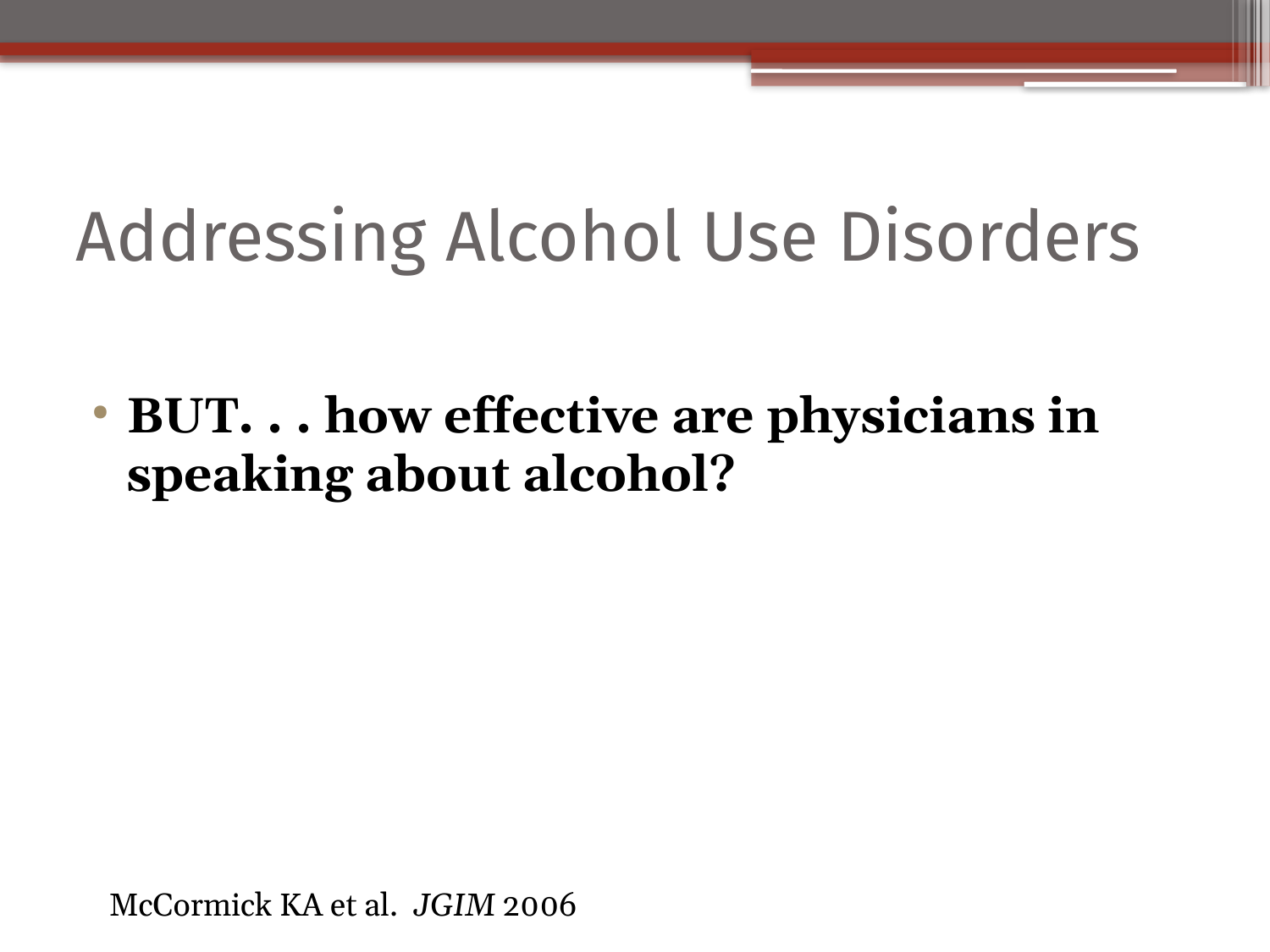

# Addressing Alcohol Use Disorders

BUT. . . how effective are physicians in speaking about alcohol?
McCormick KA et al.  JGIM 2006